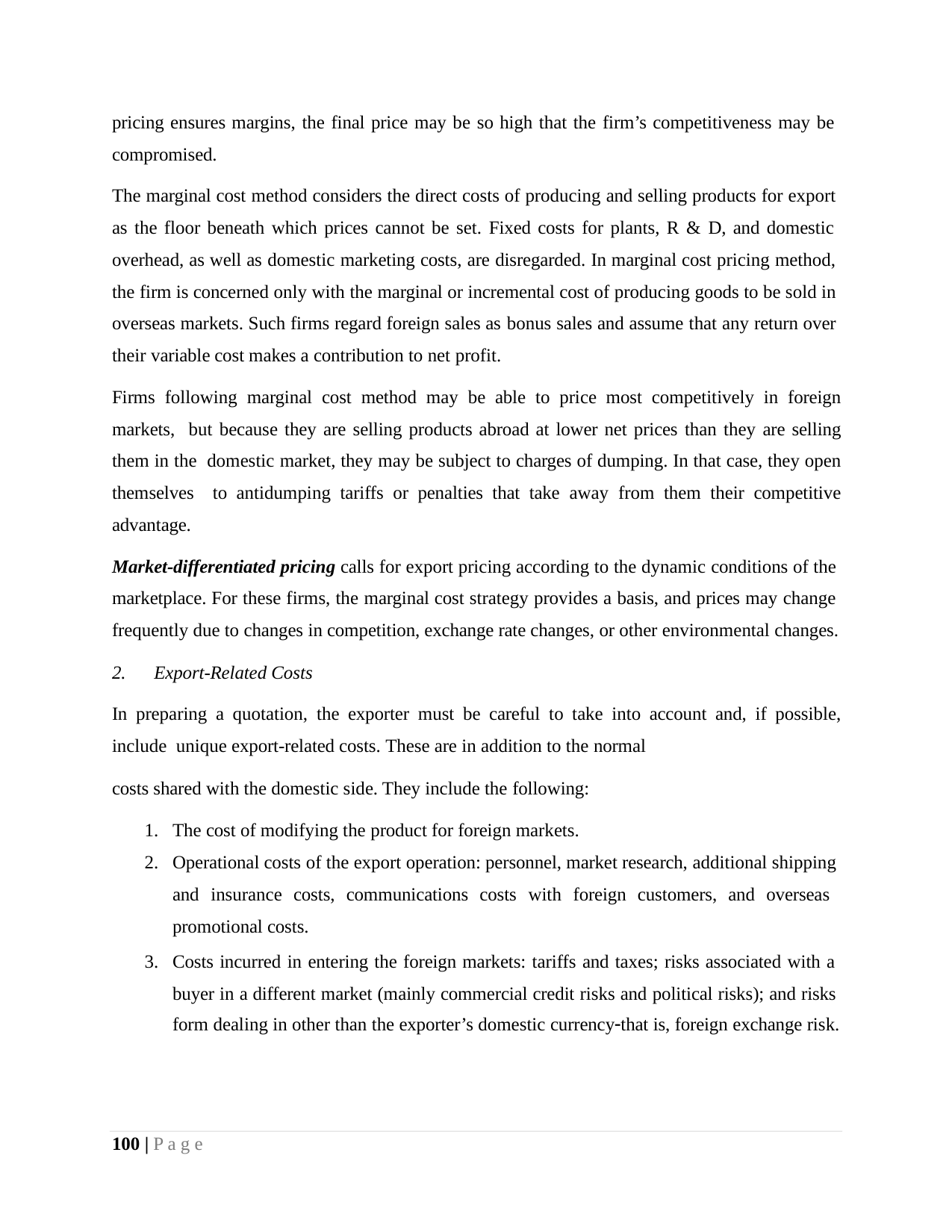

pricing ensures margins, the final price may be so high that the firm’s competitiveness may be  compromised.
The marginal cost method considers the direct costs of producing and selling products for export  as the floor beneath which prices cannot be set. Fixed costs for plants, R & D, and domestic  overhead, as well as domestic marketing costs, are disregarded. In marginal cost pricing method,  the firm is concerned only with the marginal or incremental cost of producing goods to be sold in  overseas markets. Such firms regard foreign sales as bonus sales and assume that any return over  their variable cost makes a contribution to net profit.
Firms following marginal cost method may be able to price most competitively in foreign markets,  but because they are selling products abroad at lower net prices than they are selling them in the  domestic market, they may be subject to charges of dumping. In that case, they open themselves  to antidumping tariffs or penalties that take away from them their competitive advantage.
Market-differentiated pricing calls for export pricing according to the dynamic conditions of the  marketplace. For these firms, the marginal cost strategy provides a basis, and prices may change  frequently due to changes in competition, exchange rate changes, or other environmental changes.

Export-Related Costs
In preparing a quotation, the exporter must be careful to take into account and, if possible, include  unique export-related costs. These are in addition to the normal

costs shared with the domestic side. They include the following:

The cost of modifying the product for foreign markets.
Operational costs of the export operation: personnel, market research, additional shipping  and insurance costs, communications costs with foreign customers, and overseas  promotional costs.
Costs incurred in entering the foreign markets: tariffs and taxes; risks associated with a  buyer in a different market (mainly commercial credit risks and political risks); and risks
form dealing in other than the exporter’s domestic currency−that is, foreign exchange risk.
100 | P a g e